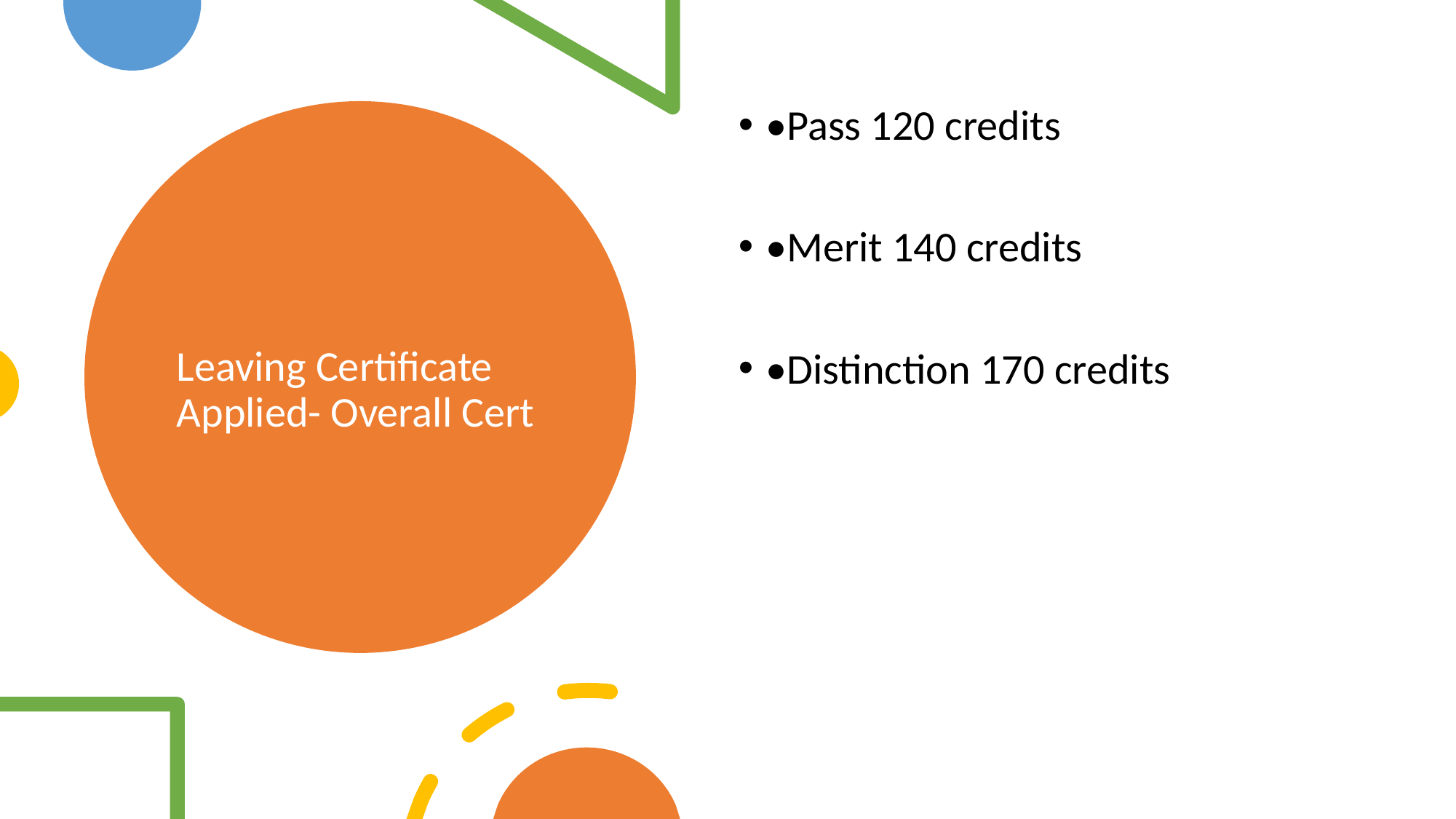

•Pass 120 credits

•Merit 140 credits

•Distinction 170 credits

# Leaving Certificate  Applied- Overall Cert